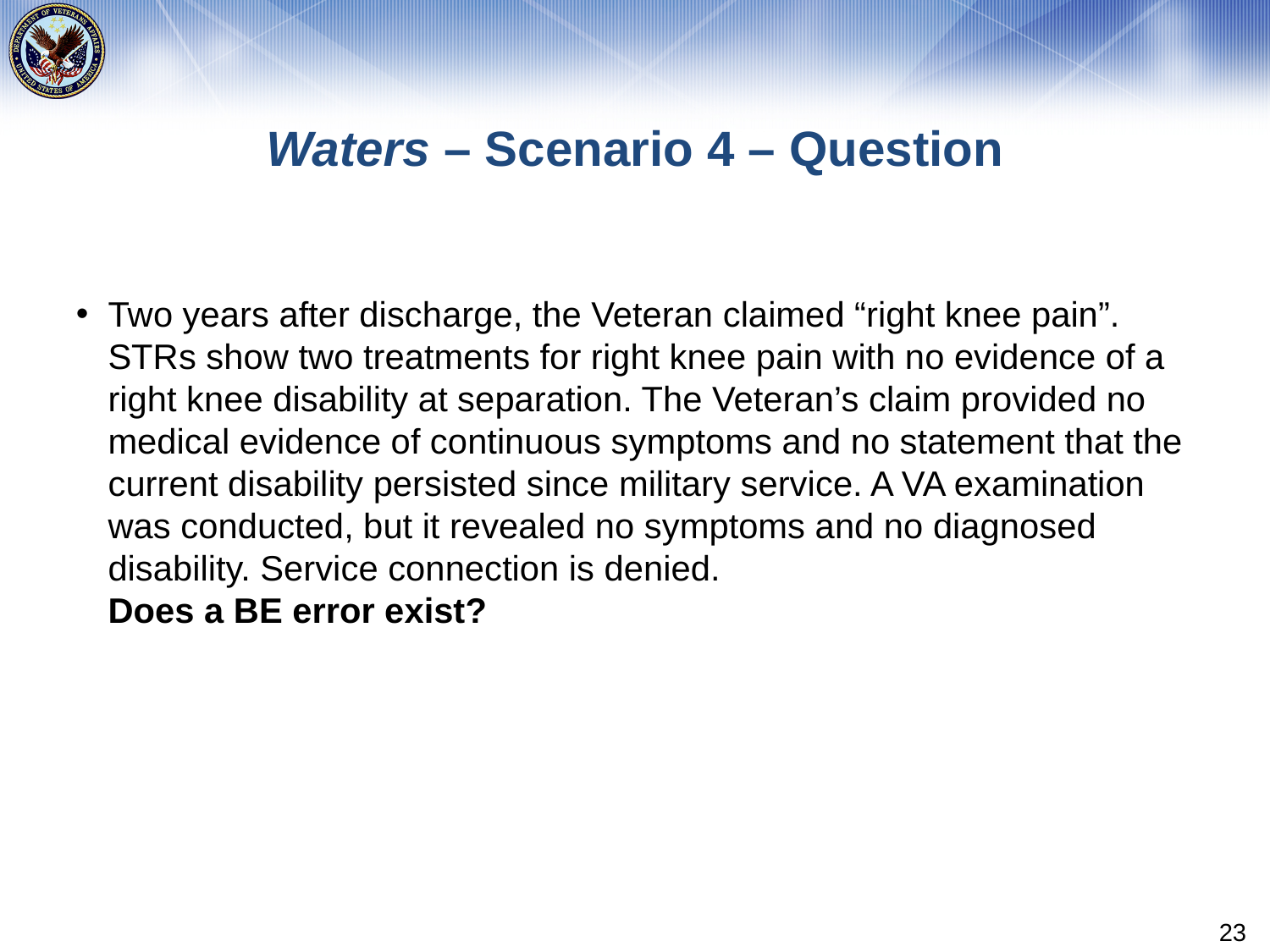

# Waters – Scenario 4 – Question
Two years after discharge, the Veteran claimed “right knee pain”.  STRs show two treatments for right knee pain with no evidence of a right knee disability at separation. The Veteran’s claim provided no medical evidence of continuous symptoms and no statement that the current disability persisted since military service. A VA examination was conducted, but it revealed no symptoms and no diagnosed disability. Service connection is denied.
Does a BE error exist?
23